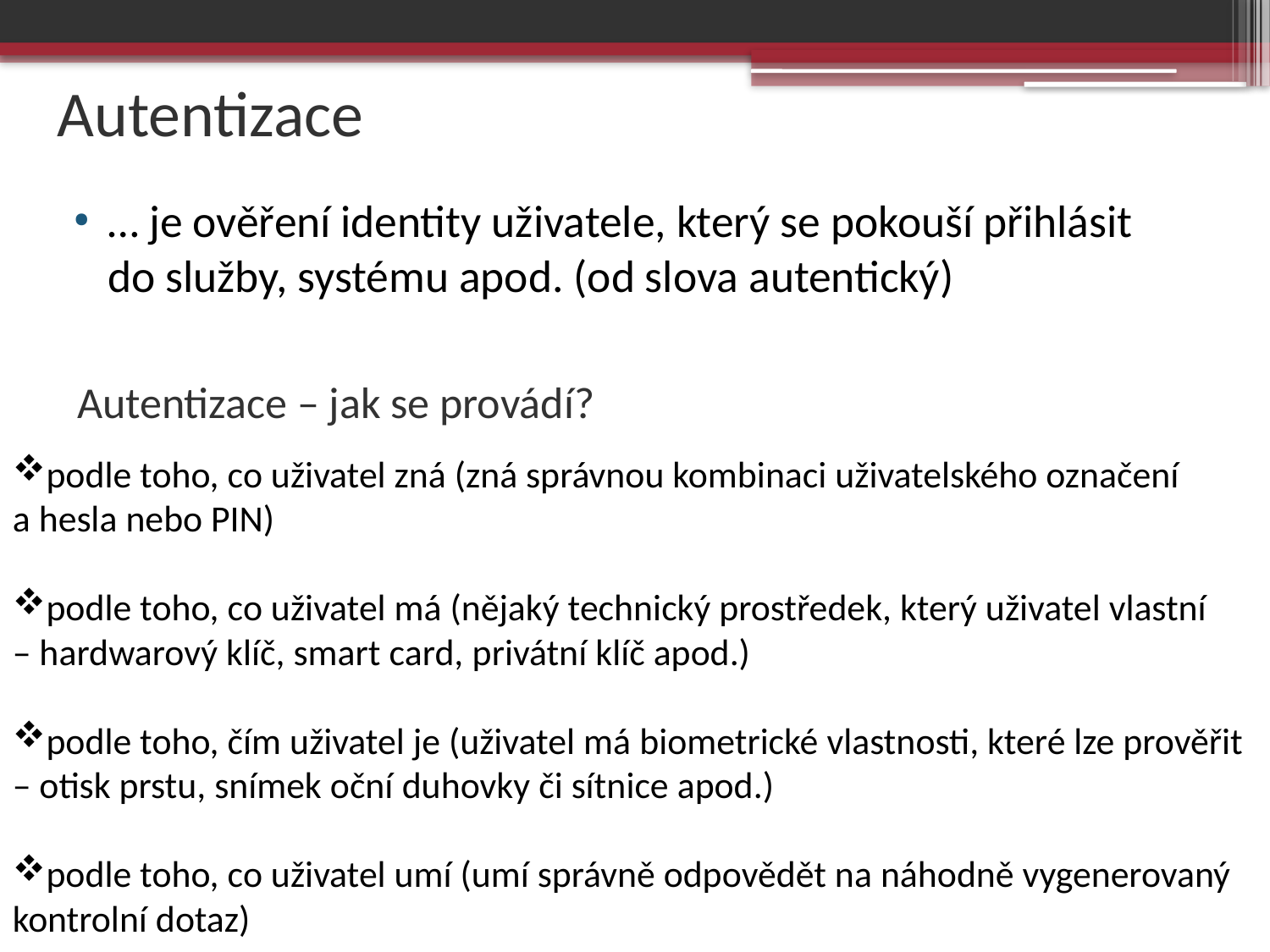

# Autentizace
… je ověření identity uživatele, který se pokouší přihlásit do služby, systému apod. (od slova autentický)

Autentizace – jak se provádí?

podle toho, co uživatel zná (zná správnou kombinaci uživatelského označení a hesla nebo PIN)

podle toho, co uživatel má (nějaký technický prostředek, který uživatel vlastní – hardwarový klíč, smart card, privátní klíč apod.)

podle toho, čím uživatel je (uživatel má biometrické vlastnosti, které lze prověřit – otisk prstu, snímek oční duhovky či sítnice apod.)

podle toho, co uživatel umí (umí správně odpovědět na náhodně vygenerovaný kontrolní dotaz)